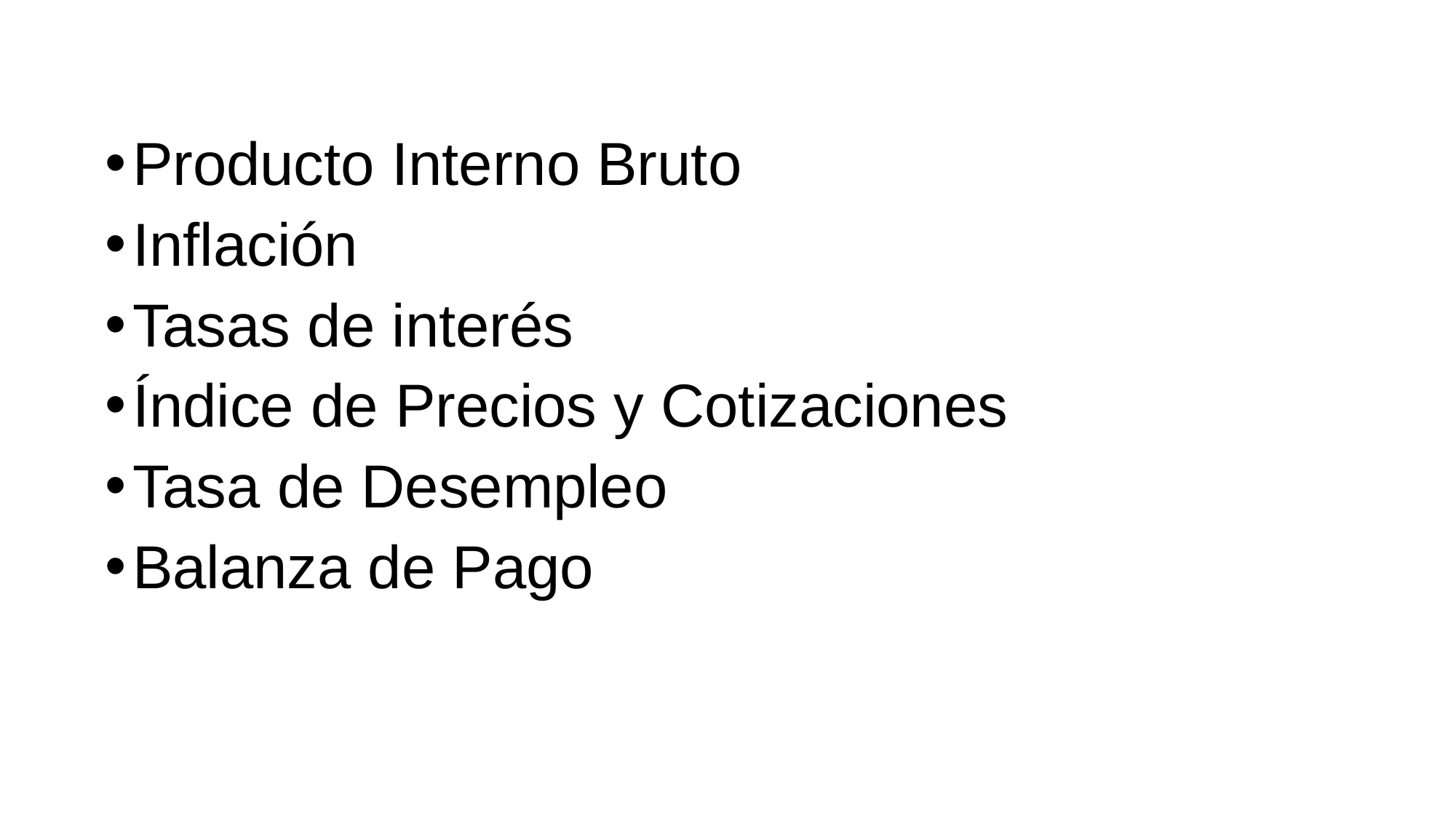

Producto Interno Bruto
Inflación
Tasas de interés
Índice de Precios y Cotizaciones
Tasa de Desempleo
Balanza de Pago